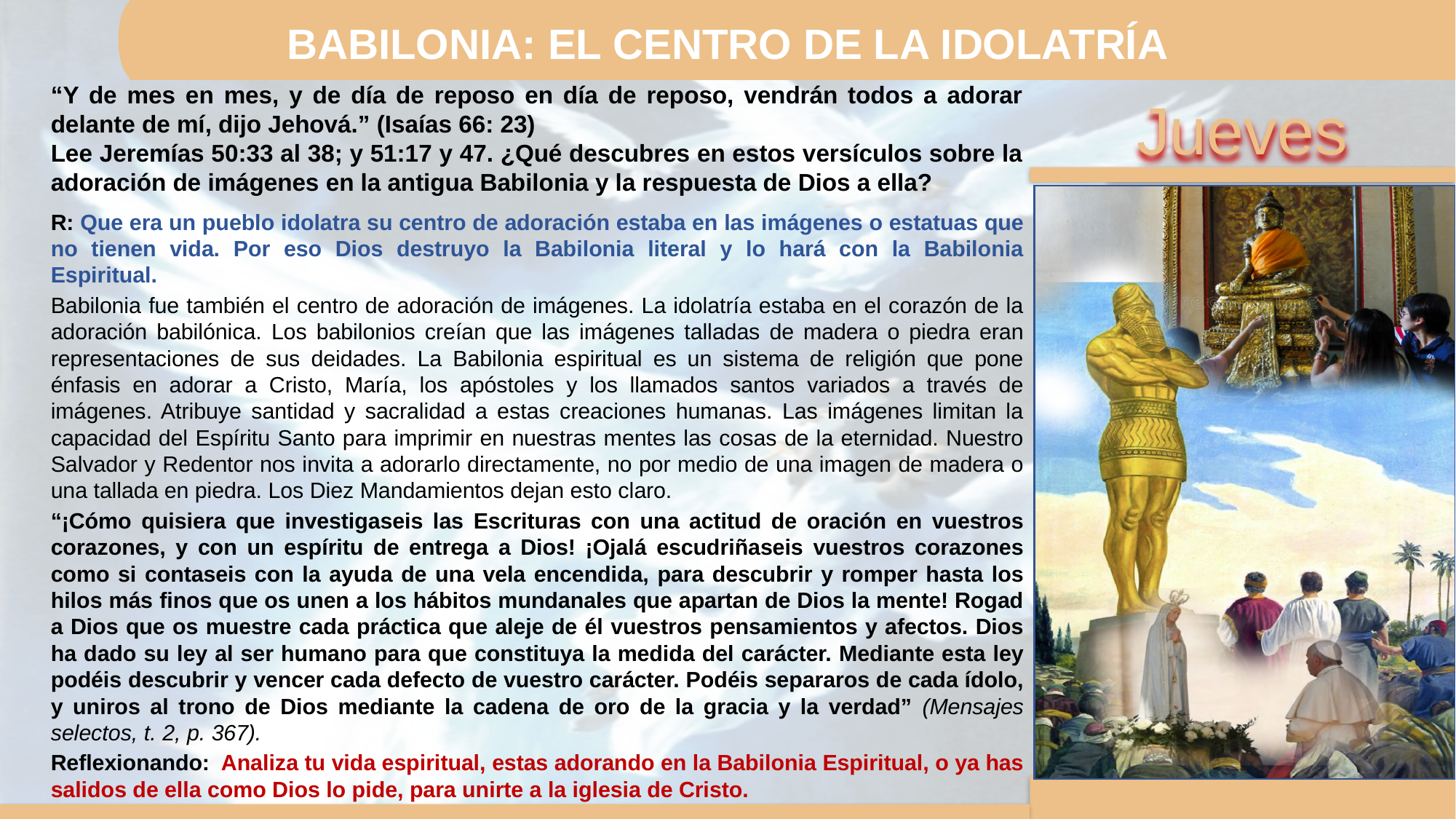

BABILONIA: EL CENTRO DE LA IDOLATRÍA
“Y de mes en mes, y de día de reposo en día de reposo, vendrán todos a adorar delante de mí, dijo Jehová.” (Isaías 66: 23)
Lee Jeremías 50:33 al 38; y 51:17 y 47. ¿Qué descubres en estos versículos sobre la adoración de imágenes en la antigua Babilonia y la respuesta de Dios a ella?

R: Que era un pueblo idolatra su centro de adoración estaba en las imágenes o estatuas que no tienen vida. Por eso Dios destruyo la Babilonia literal y lo hará con la Babilonia Espiritual.
Babilonia fue también el centro de adoración de imágenes. La idolatría estaba en el corazón de la adoración babilónica. Los babilonios creían que las imágenes talladas de madera o piedra eran representaciones de sus deidades. La Babilonia espiritual es un sistema de religión que pone énfasis en adorar a Cristo, María, los apóstoles y los llamados santos variados a través de imágenes. Atribuye santidad y sacralidad a estas creaciones humanas. Las imágenes limitan la capacidad del Espíritu Santo para imprimir en nuestras mentes las cosas de la eternidad. Nuestro Salvador y Redentor nos invita a adorarlo directamente, no por medio de una imagen de madera o una tallada en piedra. Los Diez Mandamientos dejan esto claro.
“¡Cómo quisiera que investigaseis las Escrituras con una actitud de oración en vuestros corazones, y con un espíritu de entrega a Dios! ¡Ojalá escudriñaseis vuestros corazones como si contaseis con la ayuda de una vela encendida, para descubrir y romper hasta los hilos más finos que os unen a los hábitos mundanales que apartan de Dios la mente! Rogad a Dios que os muestre cada práctica que aleje de él vuestros pensamientos y afectos. Dios ha dado su ley al ser humano para que constituya la medida del carácter. Mediante esta ley podéis descubrir y vencer cada defecto de vuestro carácter. Podéis separaros de cada ídolo, y uniros al trono de Dios mediante la cadena de oro de la gracia y la verdad” (Mensajes selectos, t. 2, p. 367).
Reflexionando:  Analiza tu vida espiritual, estas adorando en la Babilonia Espiritual, o ya has salidos de ella como Dios lo pide, para unirte a la iglesia de Cristo.